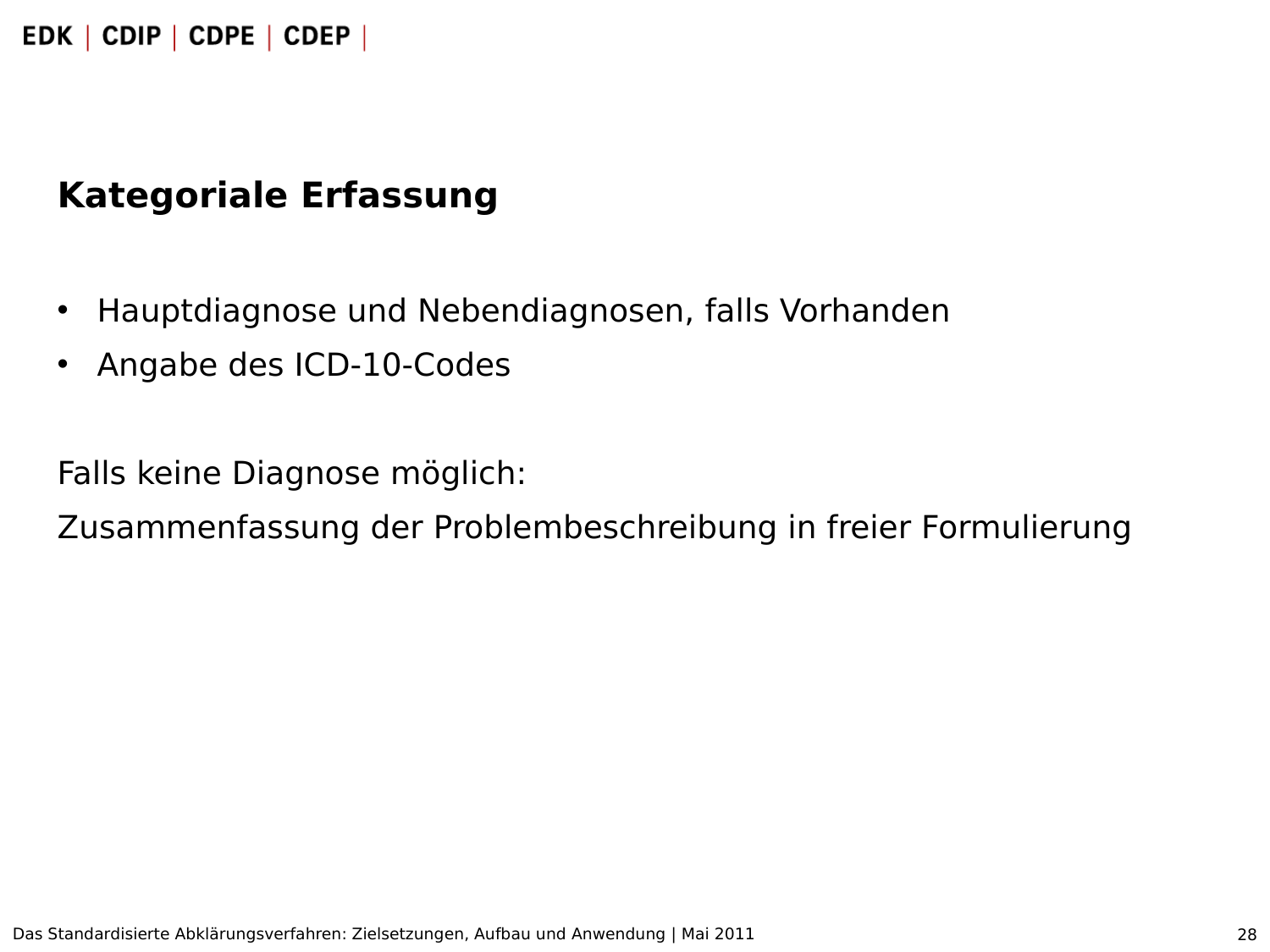

Kategoriale Erfassung

Hauptdiagnose und Nebendiagnosen, falls Vorhanden
Angabe des ICD-10-Codes

Falls keine Diagnose möglich:
Zusammenfassung der Problembeschreibung in freier Formulierung